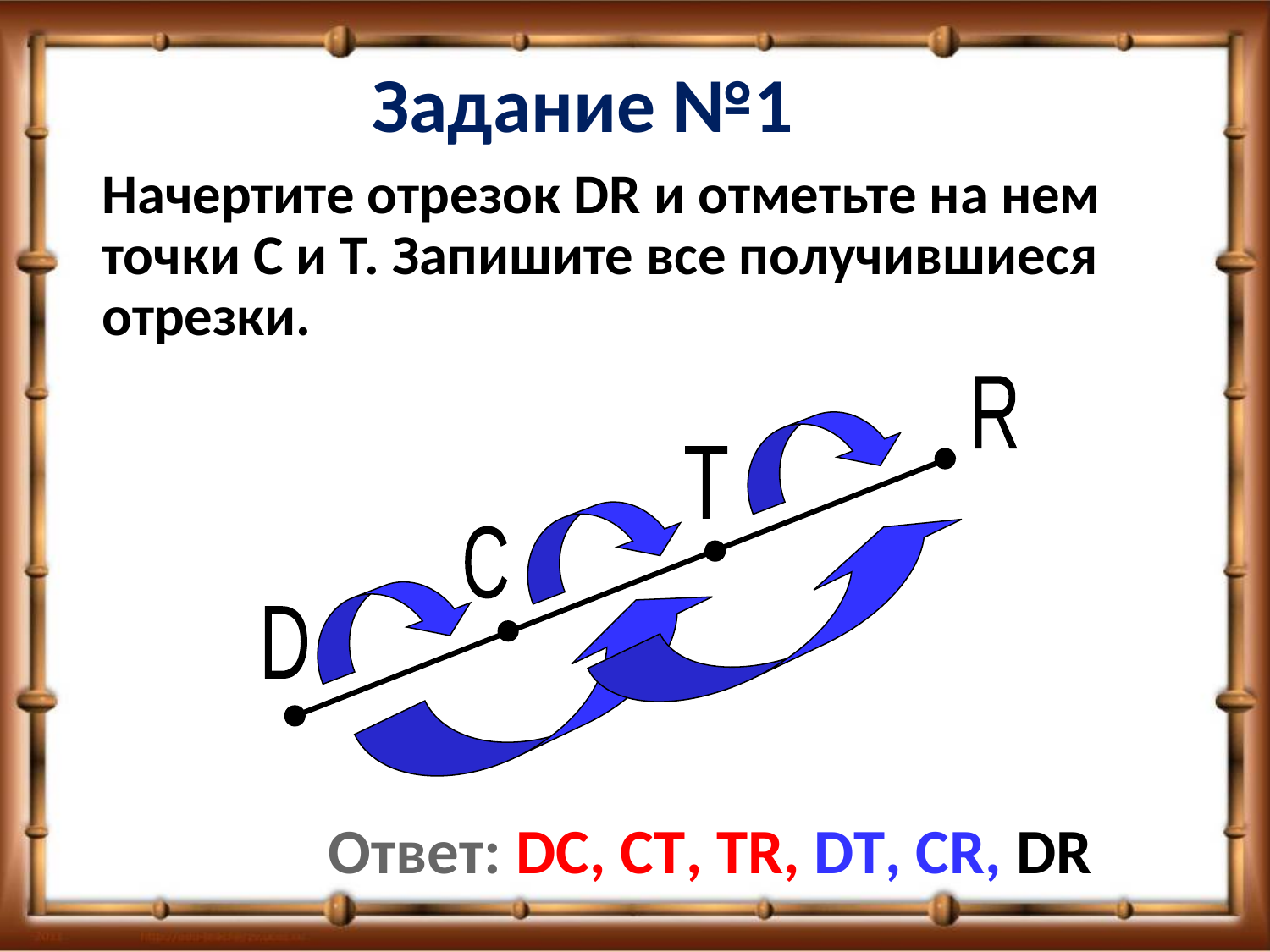

Задание №1
Начертите отрезок DR и отметьте на нем точки С и Т. Запишите все получившиеся отрезки.
R

T

C

D

Ответ: DC, CT, TR, DT, СR, DR